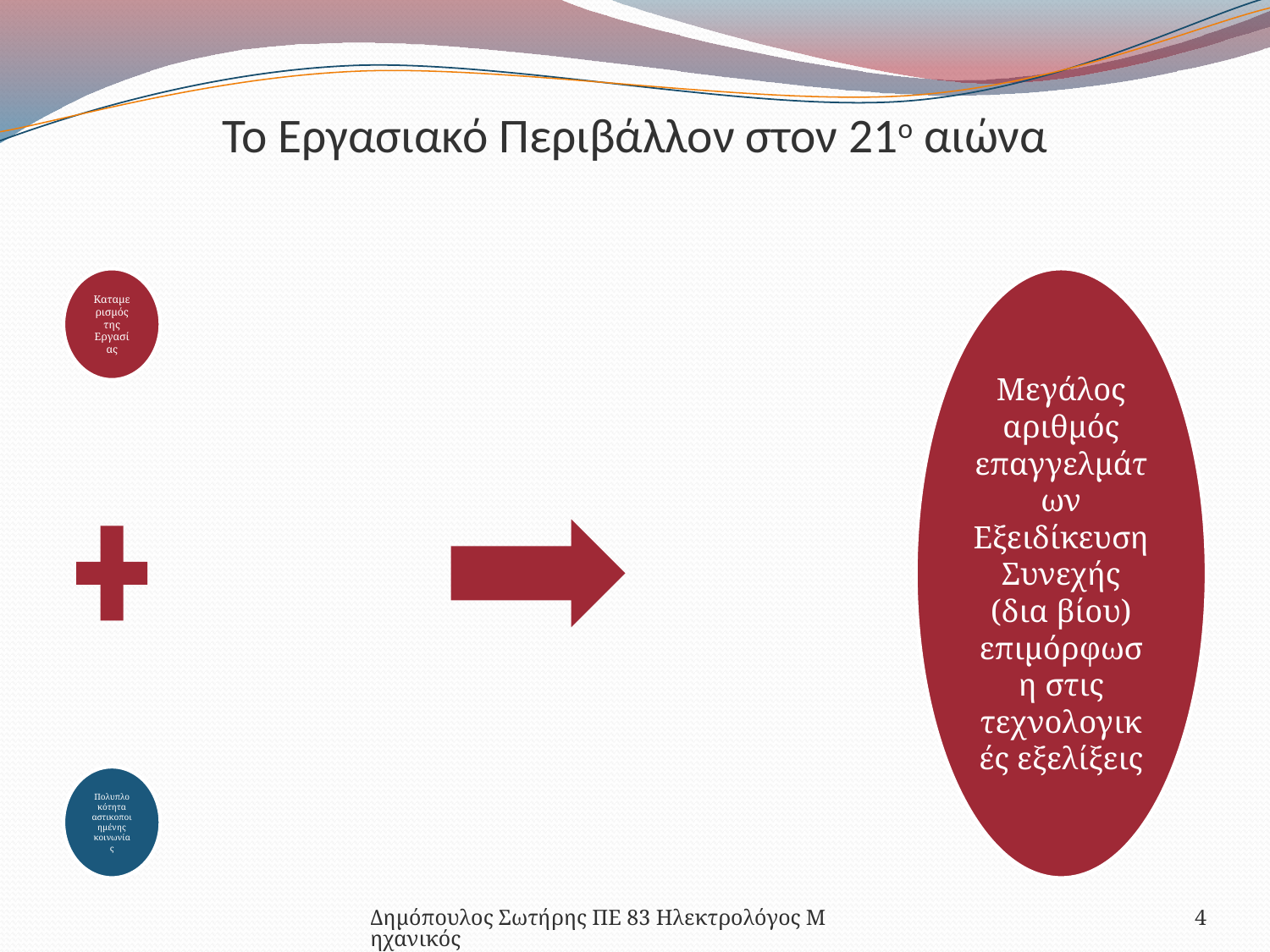

# Το Εργασιακό Περιβάλλον στον 21ο αιώνα
Καταμερισμός της Εργασίας
Πολυπλοκότητα αστικοποιημένης κοινωνίας
Μεγάλος αριθμός επαγγελμάτων
Εξειδίκευση
Συνεχής (δια βίου) επιμόρφωση στις τεχνολογικές εξελίξεις
Δημόπουλος Σωτήρης ΠΕ 83 Ηλεκτρολόγος Μηχανικός
4